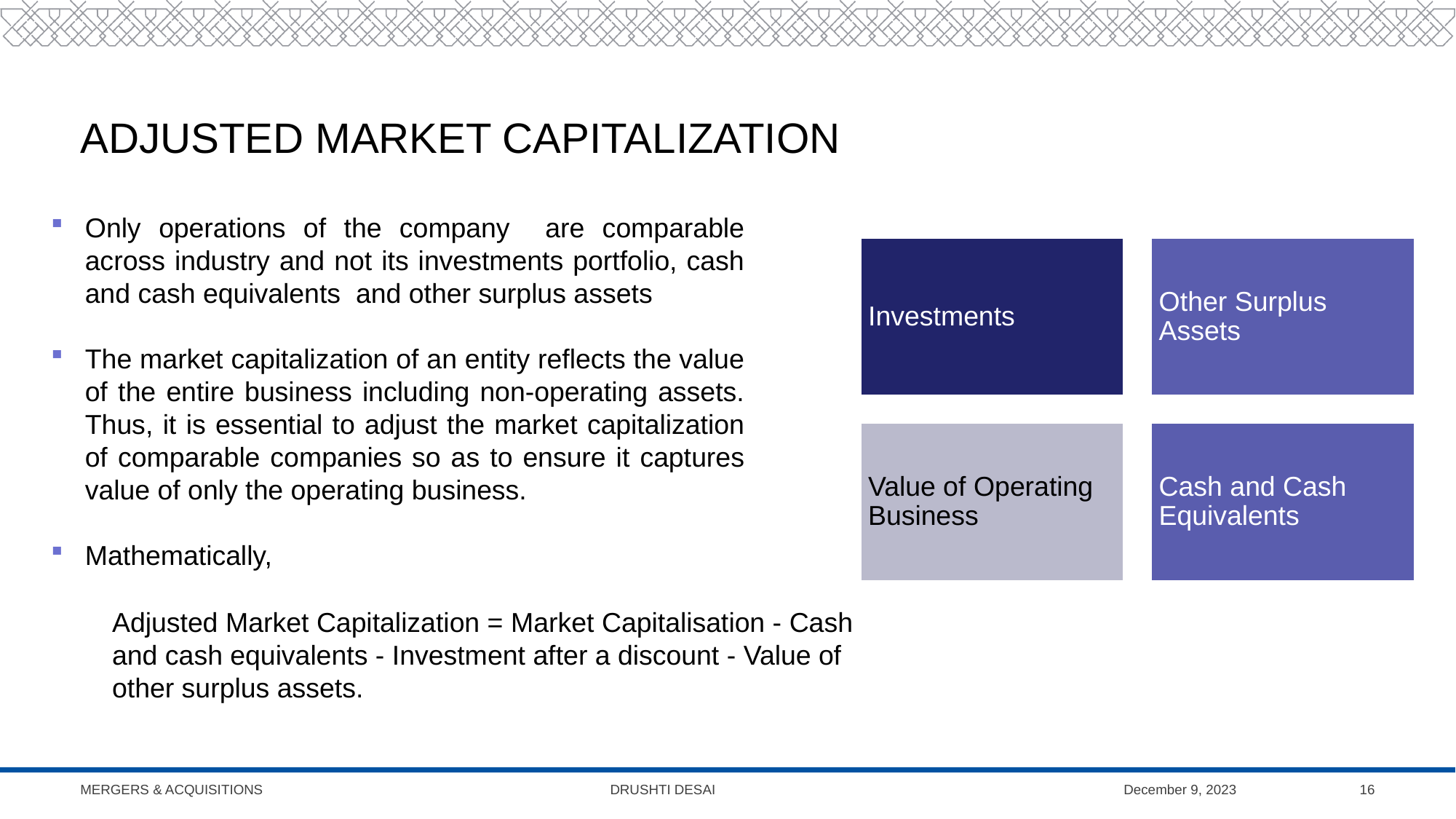

# Adjusted Market Capitalization
Investments
Other Surplus Assets
Value of Operating Business
Cash and Cash Equivalents
Only operations of the company  are comparable across industry and not its investments portfolio, cash and cash equivalents  and other surplus assets

The market capitalization of an entity reflects the value of the entire business including non-operating assets. Thus, it is essential to adjust the market capitalization of comparable companies so as to ensure it captures value of only the operating business.

Mathematically,

Adjusted Market Capitalization = Market Capitalisation - Cash and cash equivalents - Investment after a discount - Value of other surplus assets.
Mergers & Acquisitions                                                                                           Drushti Desai
December 9, 2023
16